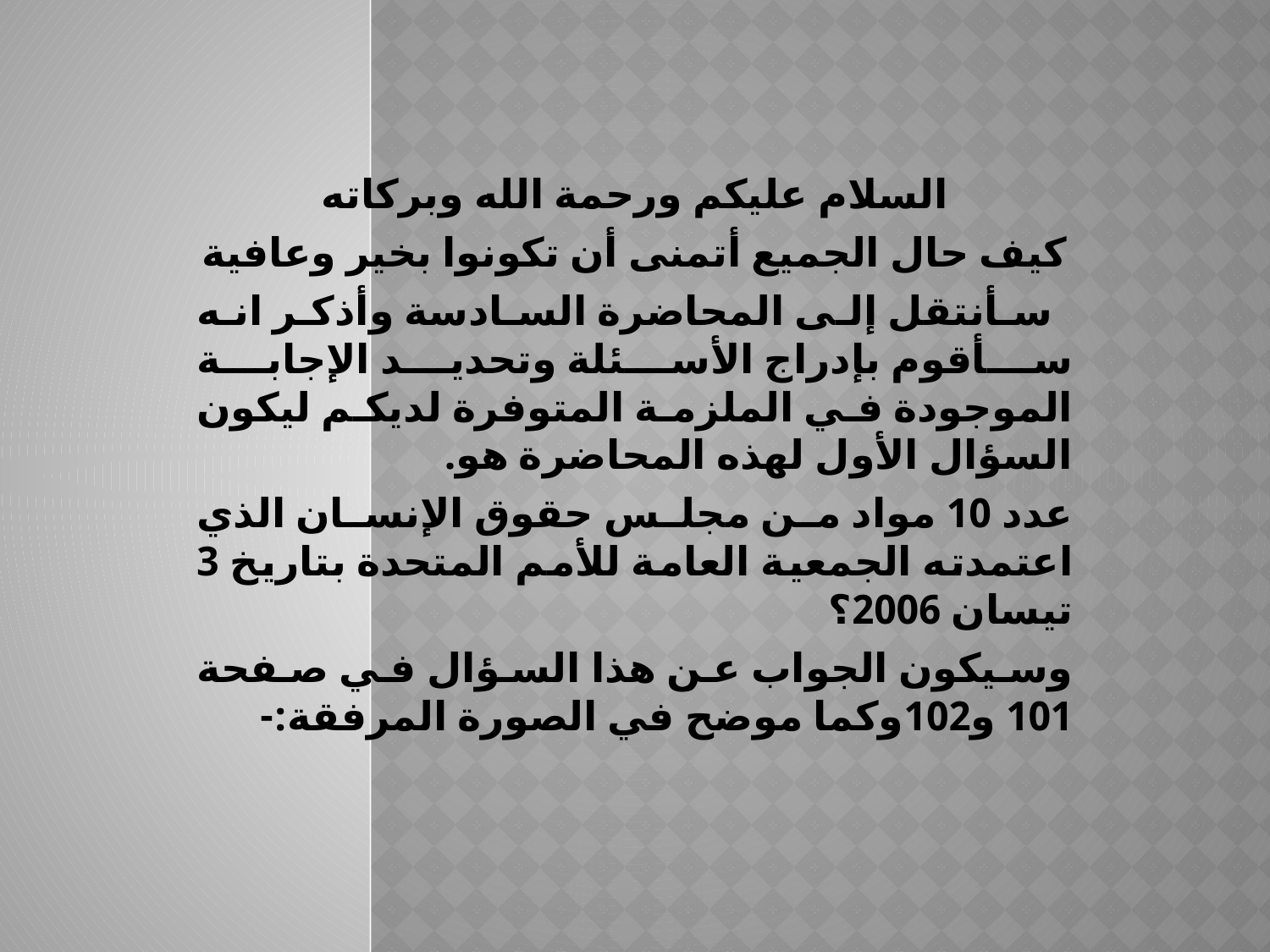

السلام عليكم ورحمة الله وبركاته
كيف حال الجميع أتمنى أن تكونوا بخير وعافية
  سأنتقل إلى المحاضرة السادسة وأذكر انه سأقوم بإدراج الأسئلة وتحديد الإجابة الموجودة في الملزمة المتوفرة لديكم ليكون السؤال الأول لهذه المحاضرة هو.
عدد 10 مواد من مجلس حقوق الإنسان الذي اعتمدته الجمعية العامة للأمم المتحدة بتاريخ 3 تيسان 2006؟
وسيكون الجواب عن هذا السؤال في صفحة 101 و102وكما موضح في الصورة المرفقة:-